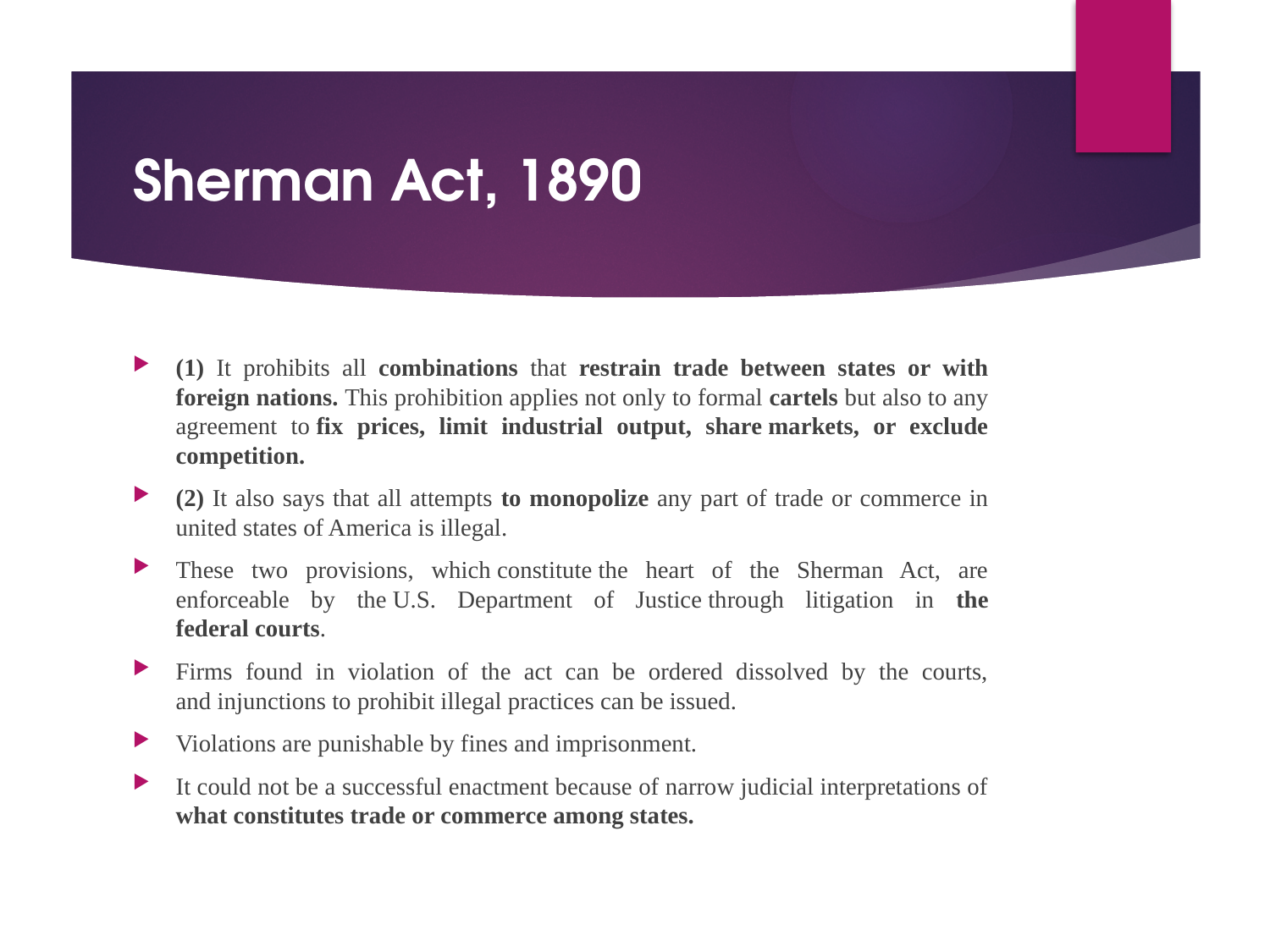

# Sherman Act, 1890
(1) It prohibits all combinations that restrain trade between states or with foreign nations. This prohibition applies not only to formal cartels but also to any agreement to fix prices, limit industrial output, share markets, or exclude competition.
(2) It also says that all attempts to monopolize any part of trade or commerce in united states of America is illegal.
These two provisions, which constitute the heart of the Sherman Act, are enforceable by the U.S. Department of Justice through litigation in the federal courts.
Firms found in violation of the act can be ordered dissolved by the courts, and injunctions to prohibit illegal practices can be issued.
Violations are punishable by fines and imprisonment.
It could not be a successful enactment because of narrow judicial interpretations of what constitutes trade or commerce among states.